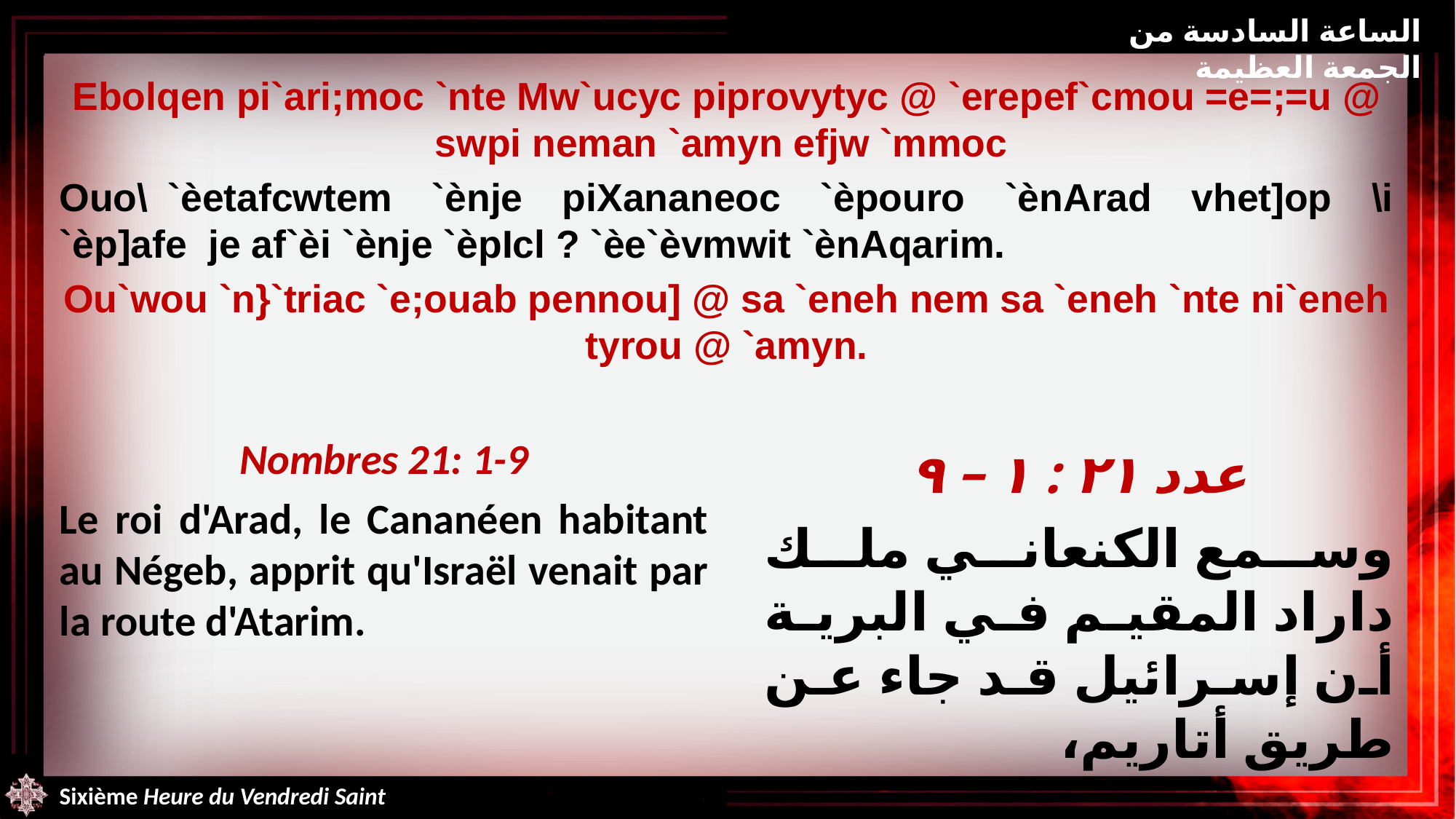

الساعة السادسة من الجمعة العظيمة
Ebolqen pi`ari;moc `nte Mw`ucyc piprovytyc @ `erepef`cmou =e=;=u @ swpi neman `amyn efjw `mmoc
Ouo\ `èetafcwtem  `ènje  piXananeoc  `èpouro  `ènArad  vhet]op  \i `èp]afe  je af`èi `ènje `èpIcl ? `èe`èvmwit `ènAqarim.
Ou`wou `n}`triac `e;ouab pennou] @ sa `eneh nem sa `eneh `nte ni`eneh tyrou @ `amyn.

Nombres 21: 1-9
Le roi d'Arad, le Cananéen habitant au Négeb, apprit qu'Israël venait par la route d'Atarim.
عدد ٢١ : ١ – ٩
وسمع الكنعاني ملك داراد المقيم في البرية أن إسرائيل قد جاء عن طريق أتاريم،
Sixième Heure du Vendredi Saint